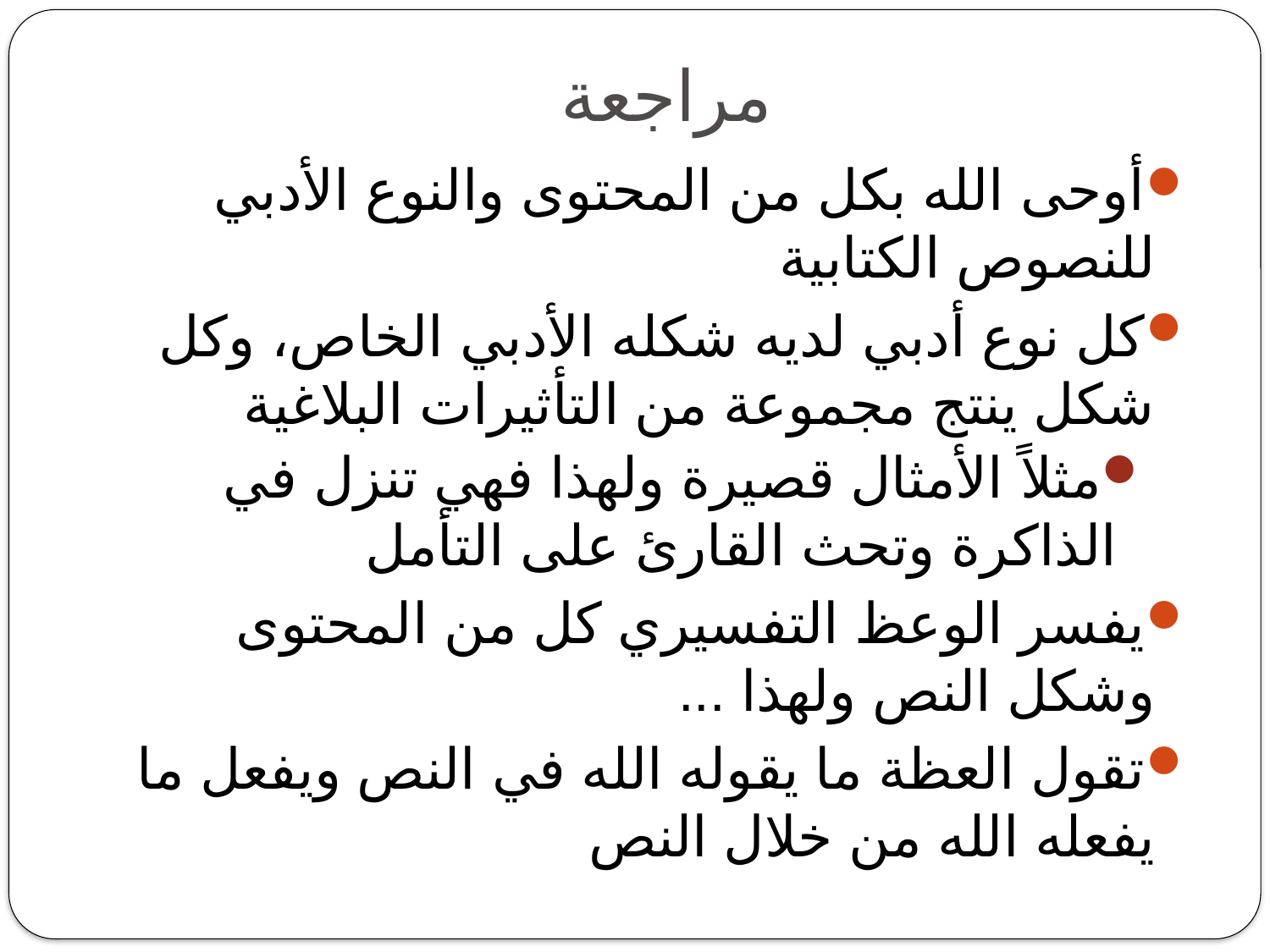

# مراجعة
أوحى الله بكل من المحتوى والنوع الأدبي للنصوص الكتابية
كل نوع أدبي لديه شكله الأدبي الخاص، وكل شكل ينتج مجموعة من التأثيرات البلاغية
مثلاً الأمثال قصيرة ولهذا فهي تنزل في الذاكرة وتحث القارئ على التأمل
يفسر الوعظ التفسيري كل من المحتوى وشكل النص ولهذا ...
تقول العظة ما يقوله الله في النص ويفعل ما يفعله الله من خلال النص